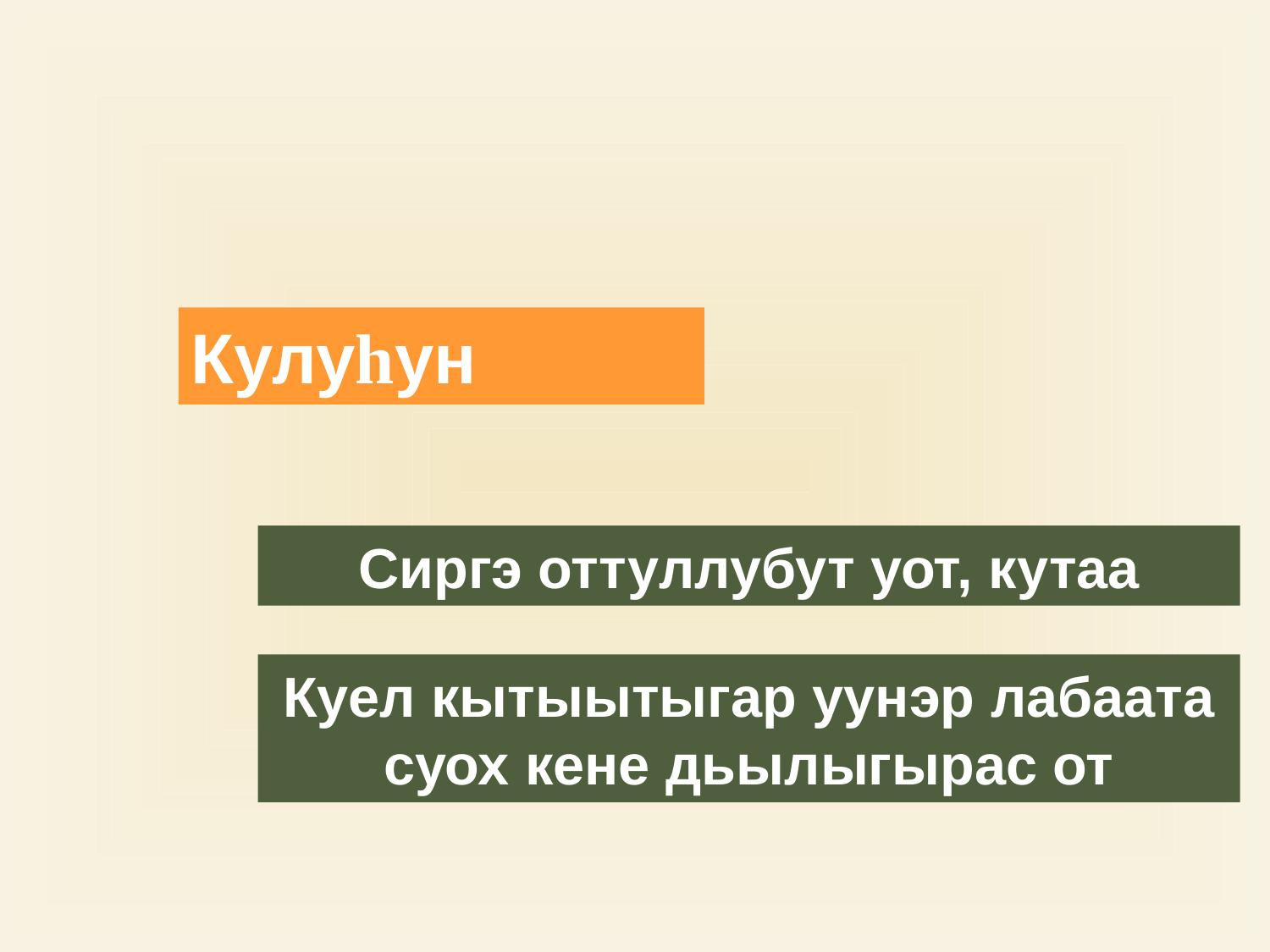

Кулуһун
Сиргэ оттуллубут уот, кутаа
Куел кытыытыгар уунэр лабаата суох кене дьылыгырас от